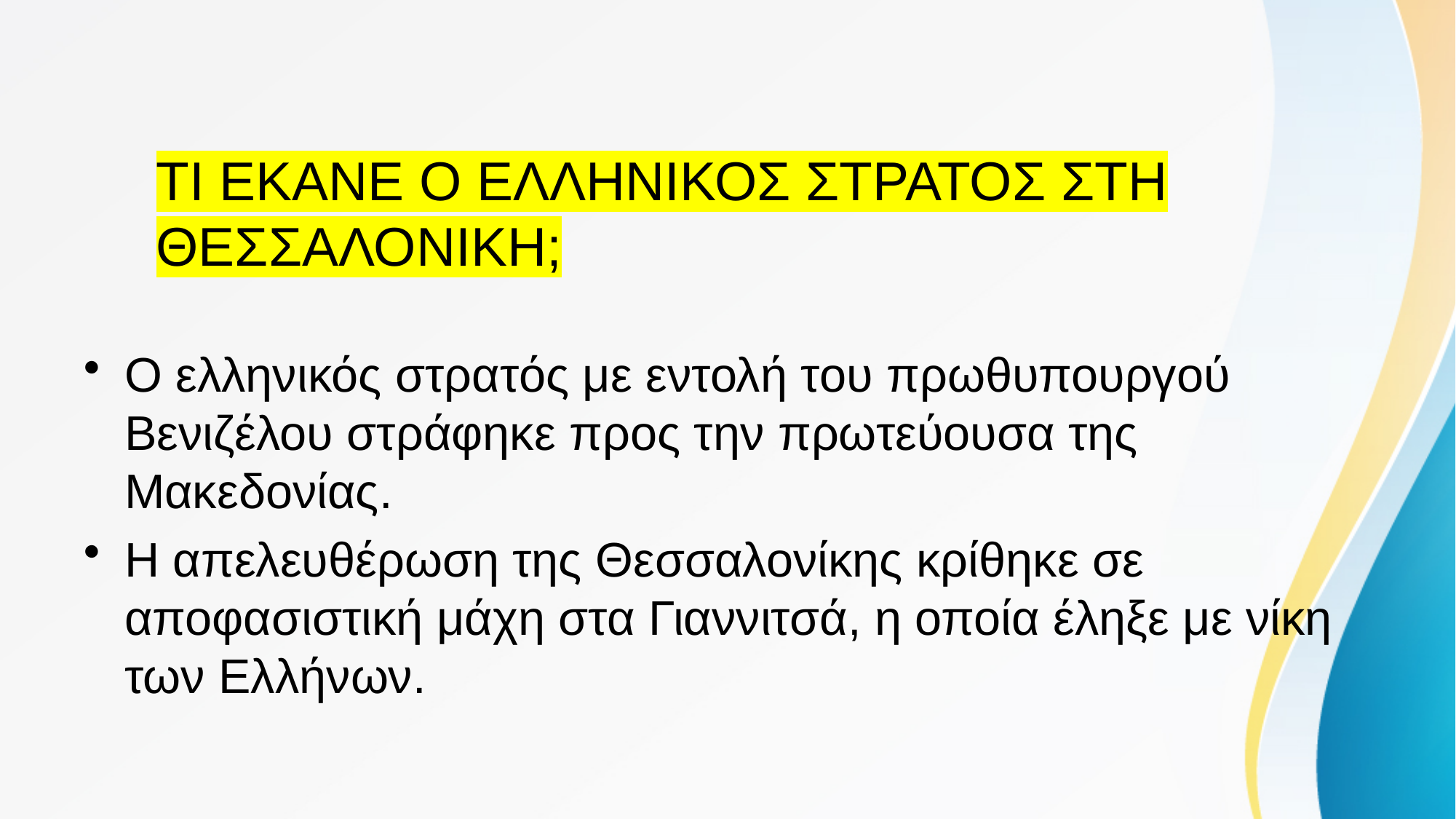

# ΤΙ ΕΚΑΝΕ Ο ΕΛΛΗΝΙΚΟΣ ΣΤΡΑΤΟΣ ΣΤΗ ΘΕΣΣΑΛΟΝΙΚΗ;
Ο ελληνικός στρατός με εντολή του πρωθυπουργού Βενιζέλου στράφηκε προς την πρωτεύουσα της Μακεδονίας.
Η απελευθέρωση της Θεσσαλονίκης κρίθηκε σε αποφασιστική μάχη στα Γιαννιτσά, η οποία έληξε με νίκη των Ελλήνων.